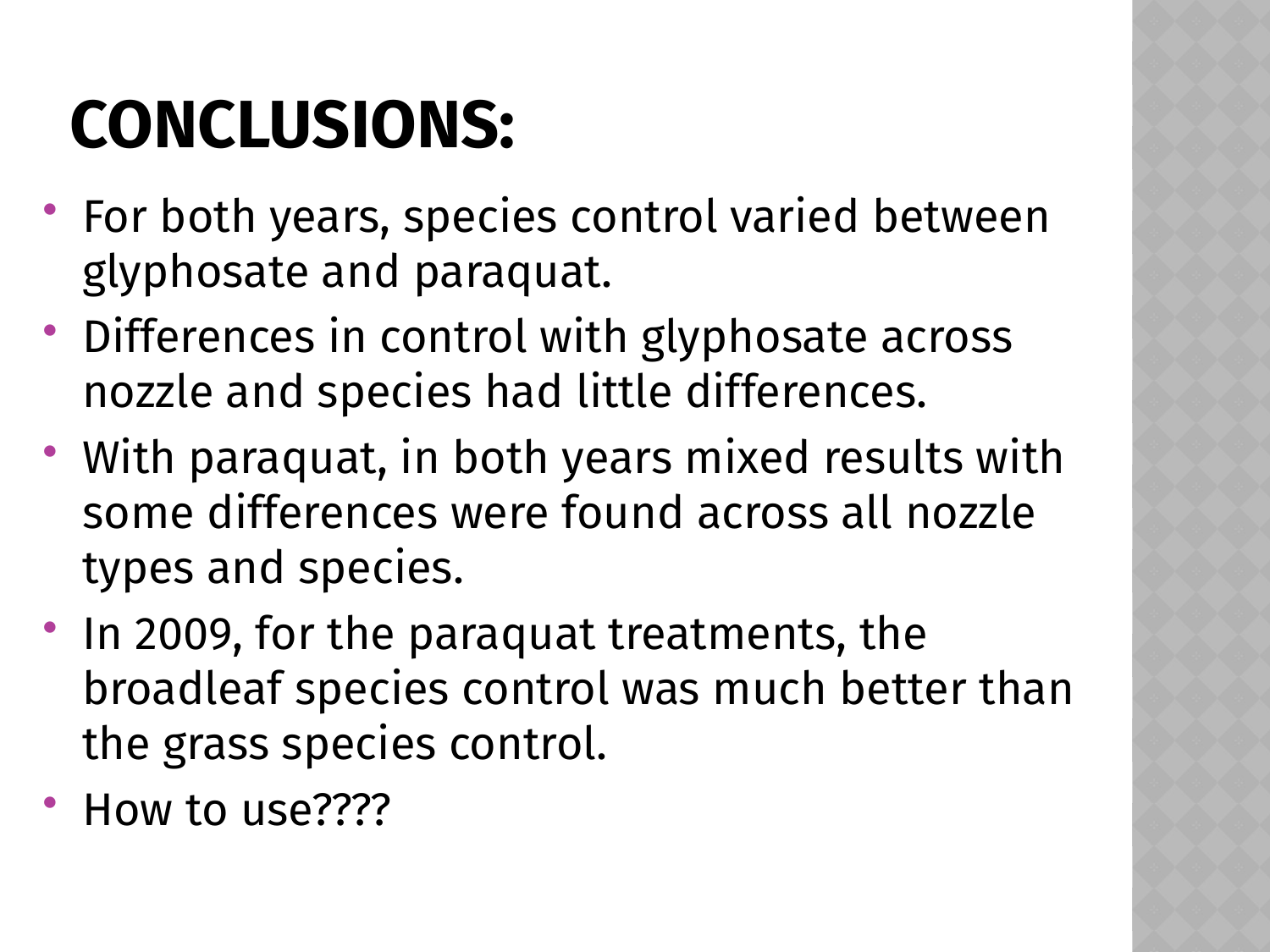

# Conclusions:
For both years, species control varied between glyphosate and paraquat.
Differences in control with glyphosate across nozzle and species had little differences.
With paraquat, in both years mixed results with some differences were found across all nozzle types and species.
In 2009, for the paraquat treatments, the broadleaf species control was much better than the grass species control.
How to use????